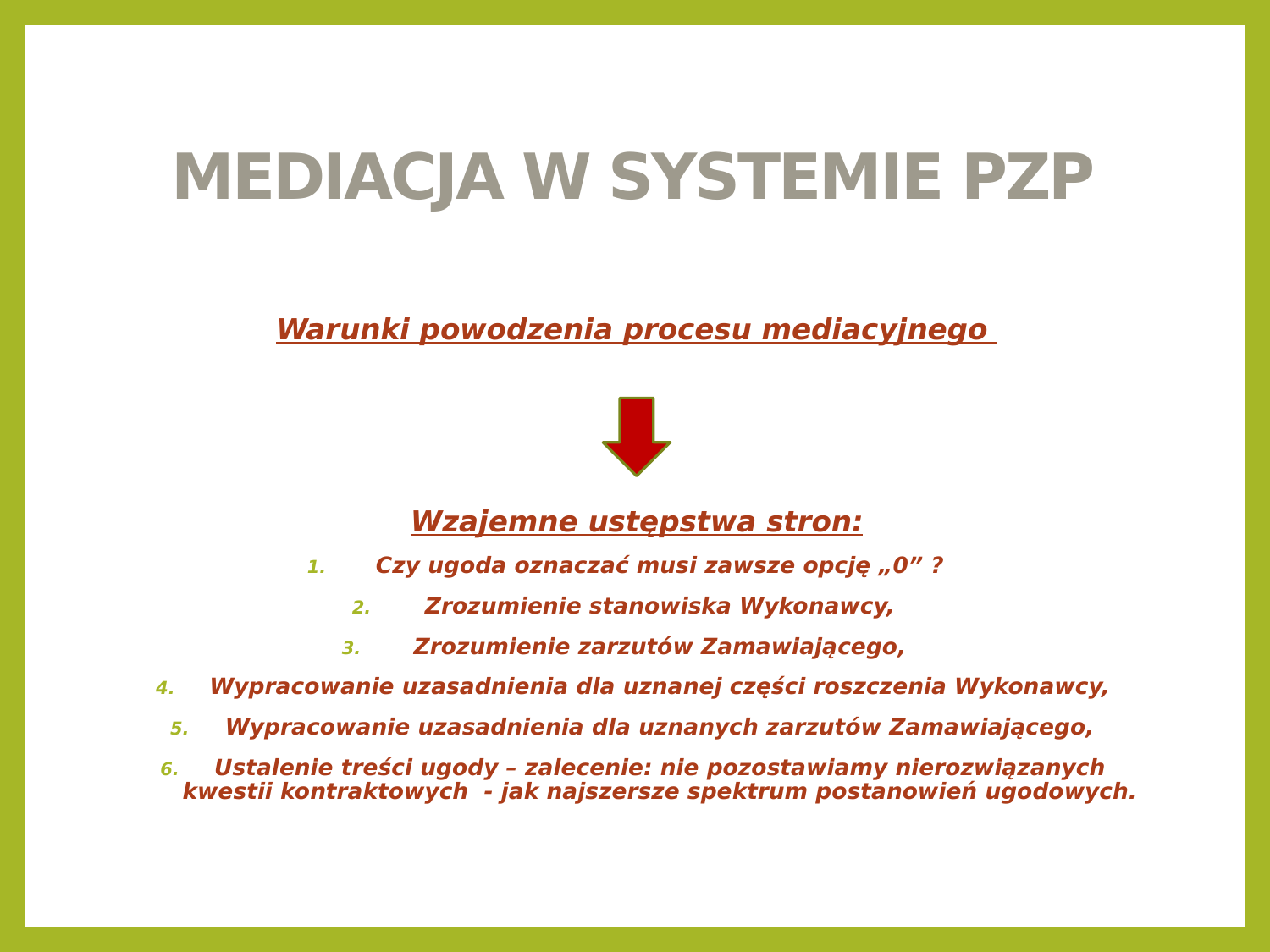

# MEDIACJA W SYSTEMIE PZP

Warunki powodzenia procesu mediacyjnego

Wzajemne ustępstwa stron:
Czy ugoda oznaczać musi zawsze opcję „0” ?
Zrozumienie stanowiska Wykonawcy,
Zrozumienie zarzutów Zamawiającego,
Wypracowanie uzasadnienia dla uznanej części roszczenia Wykonawcy,
Wypracowanie uzasadnienia dla uznanych zarzutów Zamawiającego,
Ustalenie treści ugody – zalecenie: nie pozostawiamy nierozwiązanych kwestii kontraktowych  - jak najszersze spektrum postanowień ugodowych.